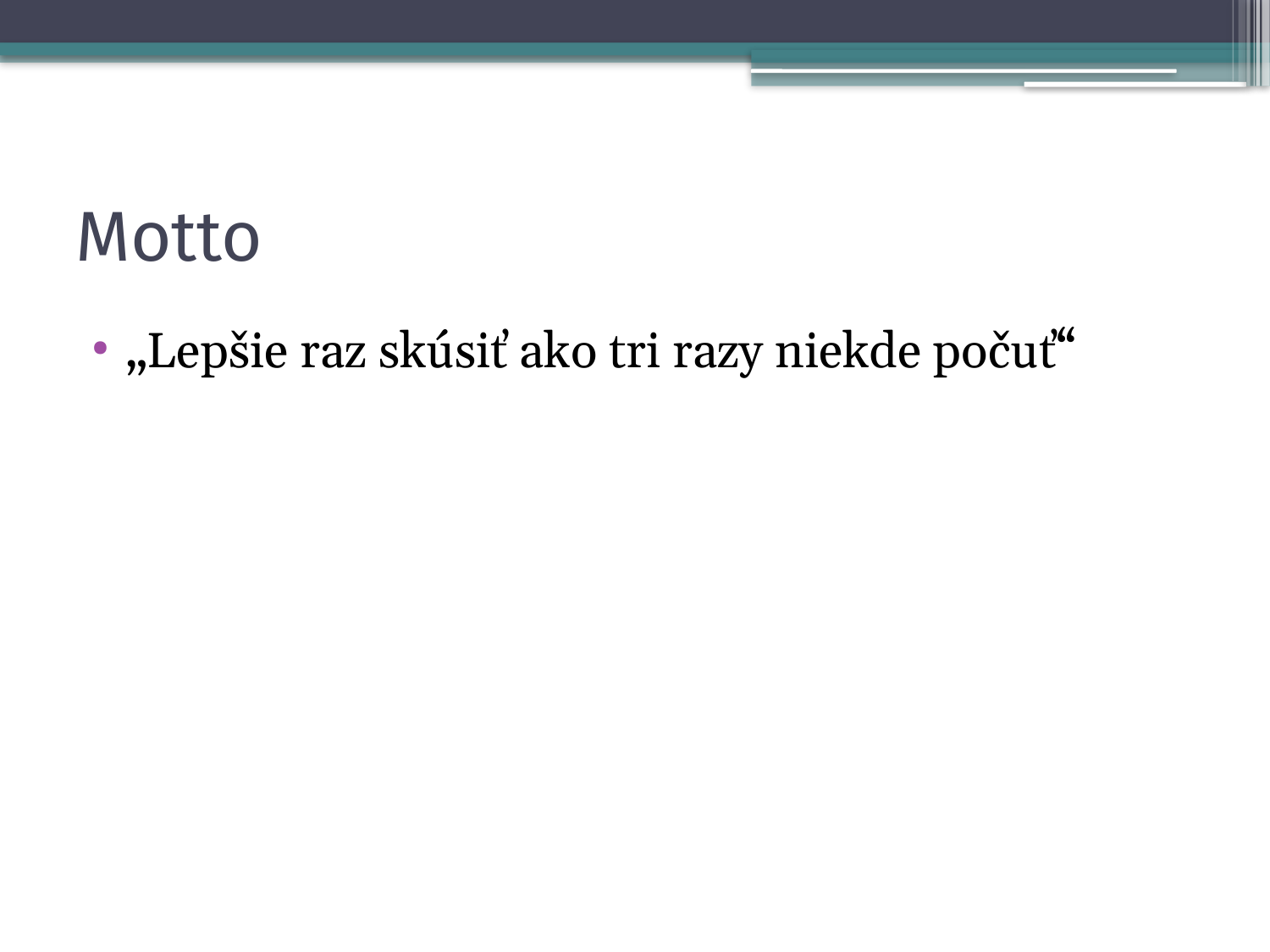

# Motto
„Lepšie raz skúsiť ako tri razy niekde počuť“